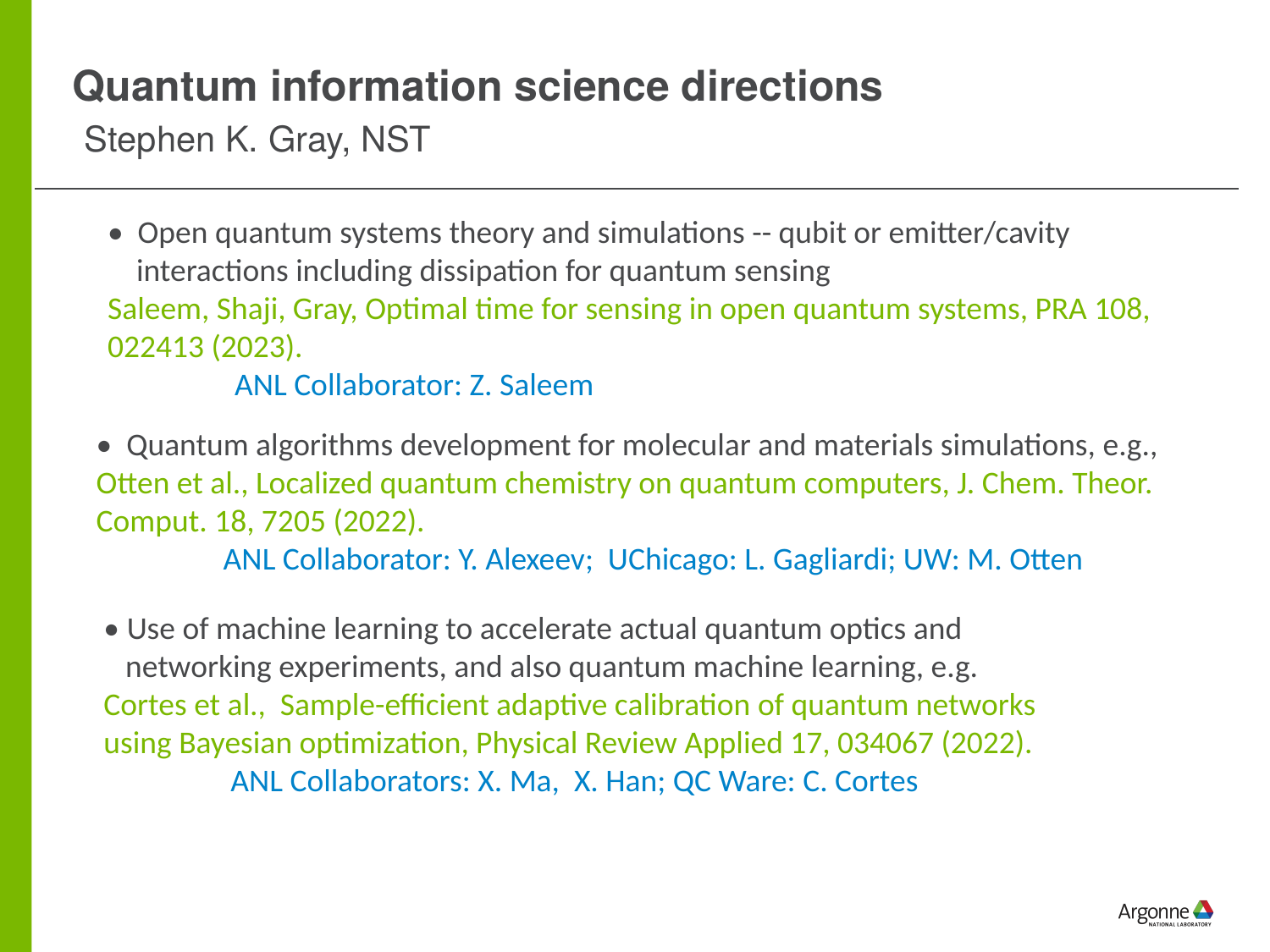

Quantum information science directions
  Stephen K. Gray, NST
•  Open quantum systems theory and simulations -- qubit or emitter/cavity
    interactions including dissipation for quantum sensing
Saleem, Shaji, Gray, Optimal time for sensing in open quantum systems, PRA 108, 022413 (2023).
	ANL Collaborator: Z. Saleem

•  Quantum algorithms development for molecular and materials simulations, e.g.,
Otten et al., Localized quantum chemistry on quantum computers, J. Chem. Theor. Comput. 18, 7205 (2022).
	ANL Collaborator: Y. Alexeev;  UChicago: L. Gagliardi; UW: M. Otten
• Use of machine learning to accelerate actual quantum optics and
   networking experiments, and also quantum machine learning, e.g.
Cortes et al.,  Sample-efficient adaptive calibration of quantum networks using Bayesian optimization, Physical Review Applied 17, 034067 (2022).
	ANL Collaborators: X. Ma,  X. Han; QC Ware: C. Cortes